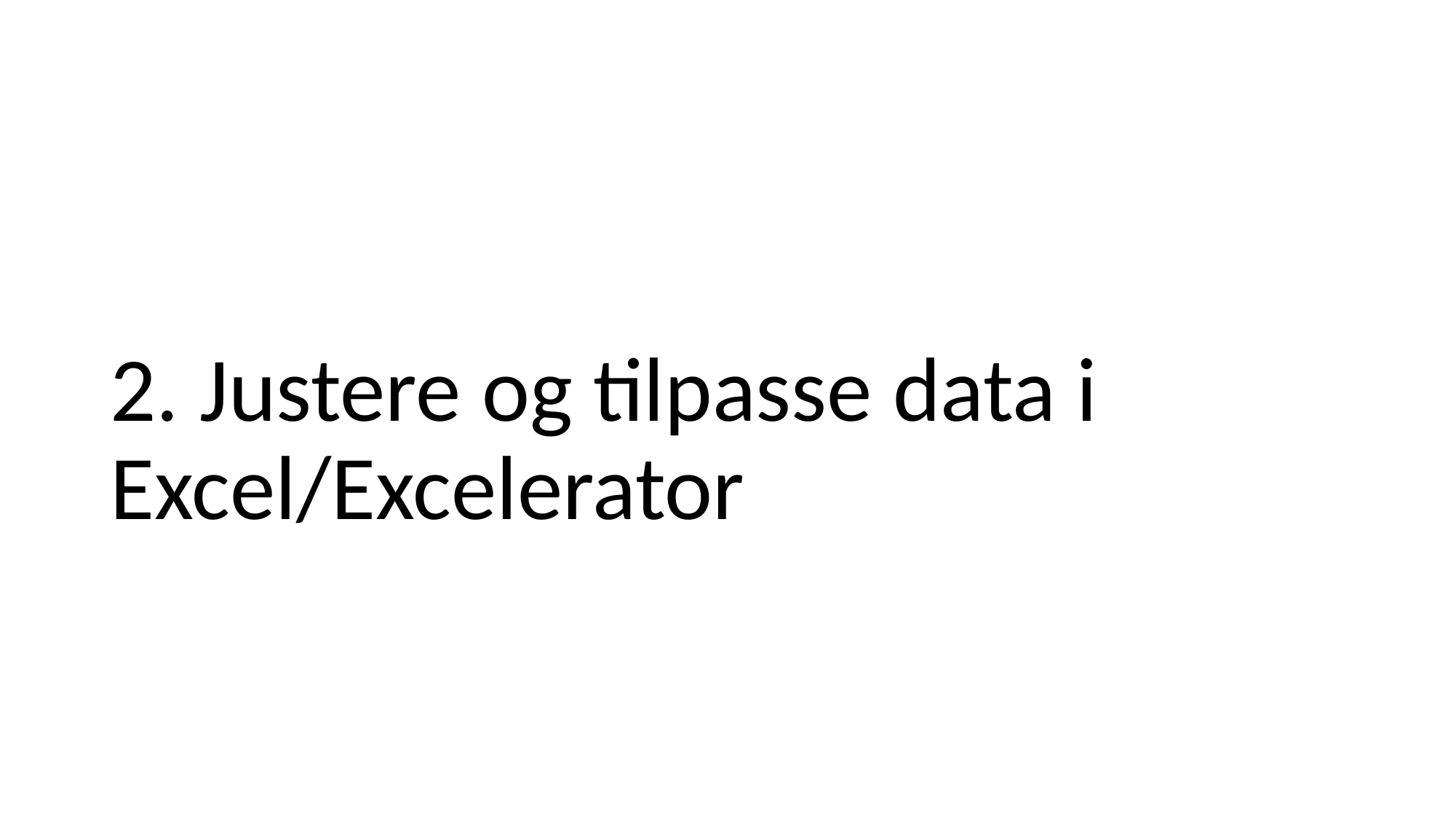

# 2. Justere og tilpasse data i Excel/Excelerator